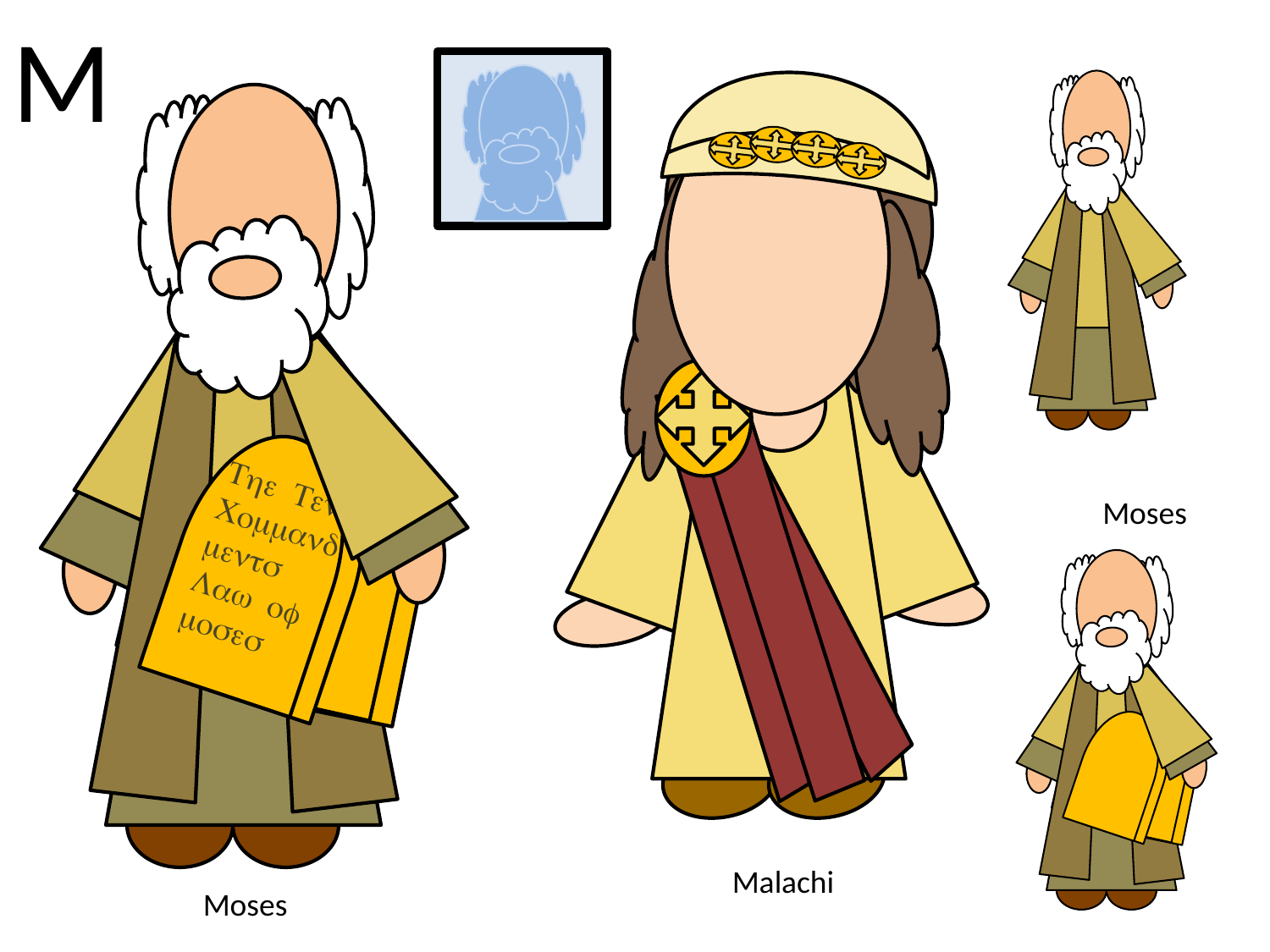

M

Τηε Τεν Χομμανδμεντσ
Λαω οφ
μοσεσ

Moses

Malachi
Moses